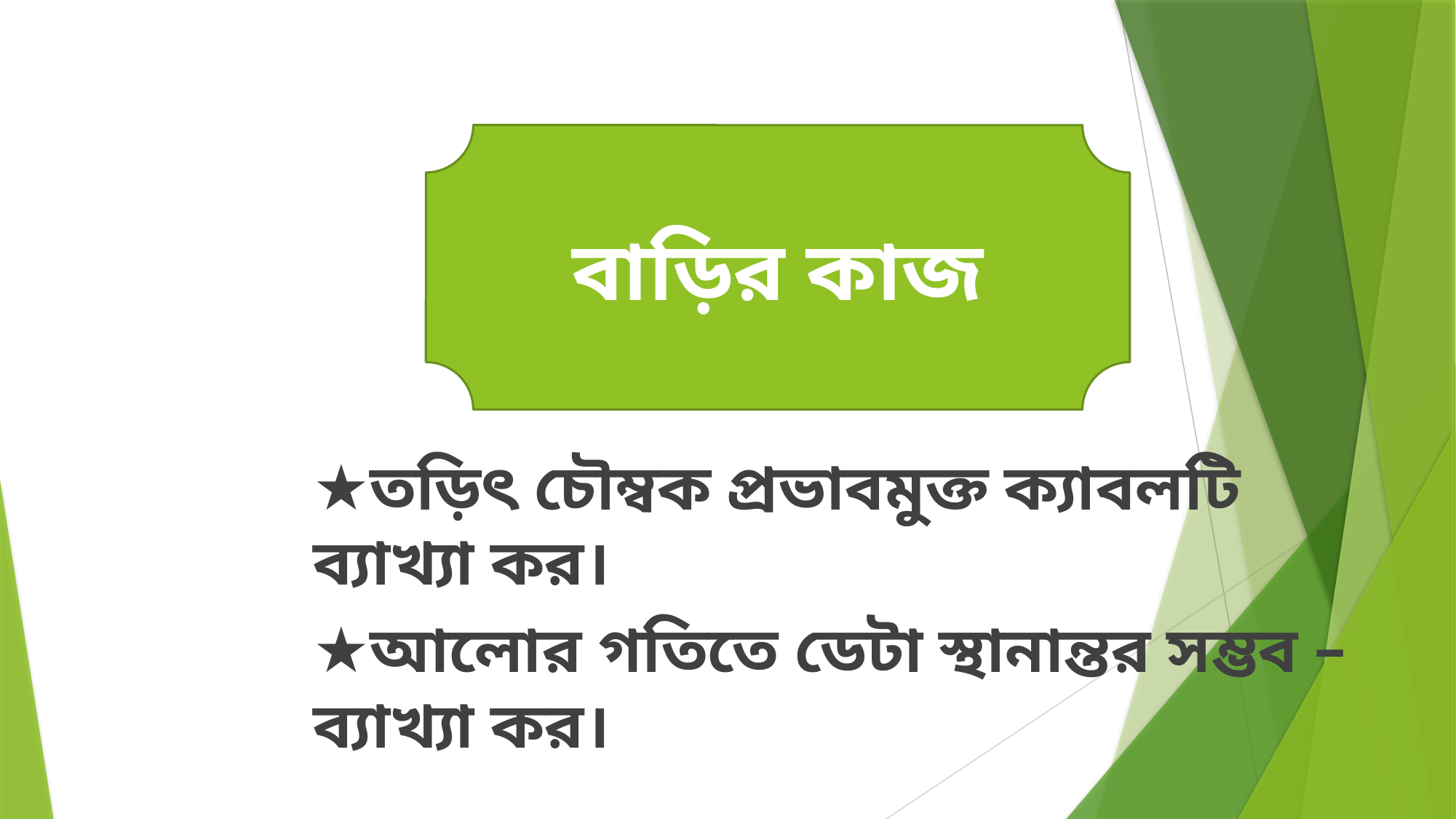

#
বাড়ির কাজ

★তড়িৎ চৌম্বক প্রভাবমুক্ত ক্যাবলটি ব্যাখ্যা কর।
★আলোর গতিতে ডেটা স্থানান্তর সম্ভব –ব্যাখ্যা কর।